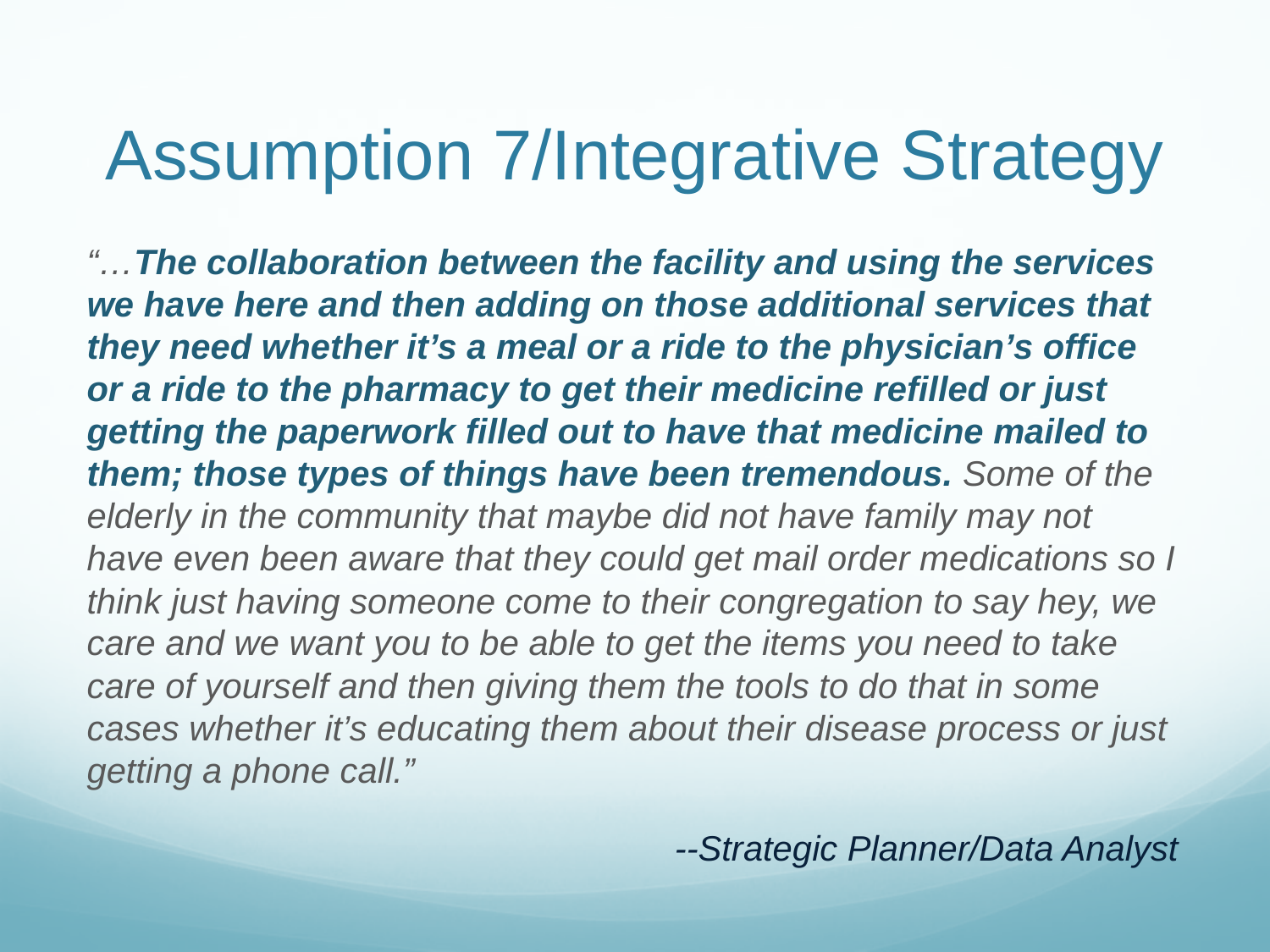

# Assumption 7/Integrative Strategy
“…The collaboration between the facility and using the services we have here and then adding on those additional services that they need whether it’s a meal or a ride to the physician’s office or a ride to the pharmacy to get their medicine refilled or just getting the paperwork filled out to have that medicine mailed to them; those types of things have been tremendous. Some of the elderly in the community that maybe did not have family may not have even been aware that they could get mail order medications so I think just having someone come to their congregation to say hey, we care and we want you to be able to get the items you need to take care of yourself and then giving them the tools to do that in some cases whether it’s educating them about their disease process or just getting a phone call.”
--Strategic Planner/Data Analyst